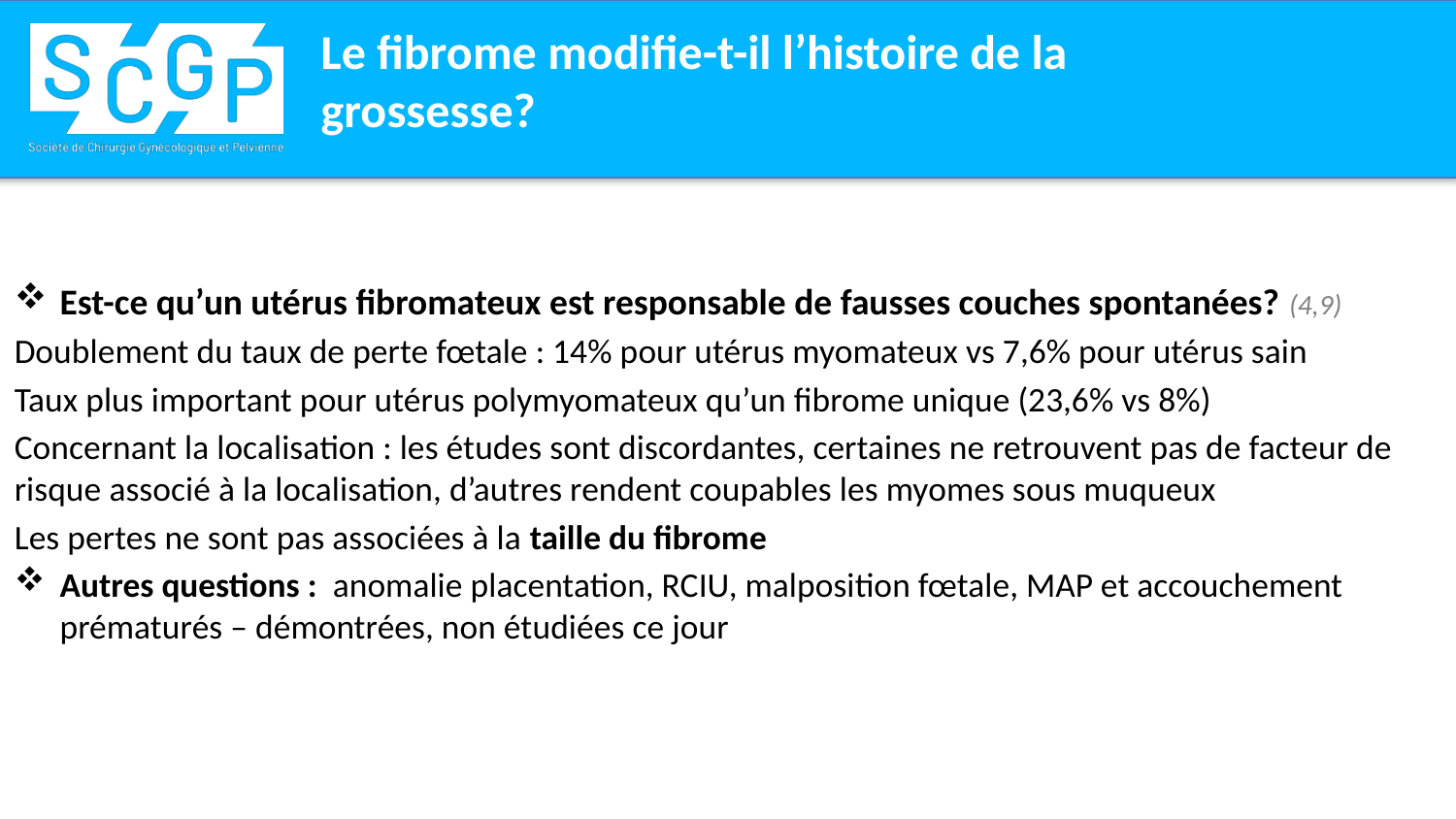

# Le fibrome modifie-t-il l’histoire de la grossesse?
Est-ce qu’un utérus fibromateux est responsable de fausses couches spontanées? (4,9)
Doublement du taux de perte fœtale : 14% pour utérus myomateux vs 7,6% pour utérus sain
Taux plus important pour utérus polymyomateux qu’un fibrome unique (23,6% vs 8%)
Concernant la localisation : les études sont discordantes, certaines ne retrouvent pas de facteur de risque associé à la localisation, d’autres rendent coupables les myomes sous muqueux
Les pertes ne sont pas associées à la taille du fibrome
Autres questions :  anomalie placentation, RCIU, malposition fœtale, MAP et accouchement prématurés – démontrées, non étudiées ce jour